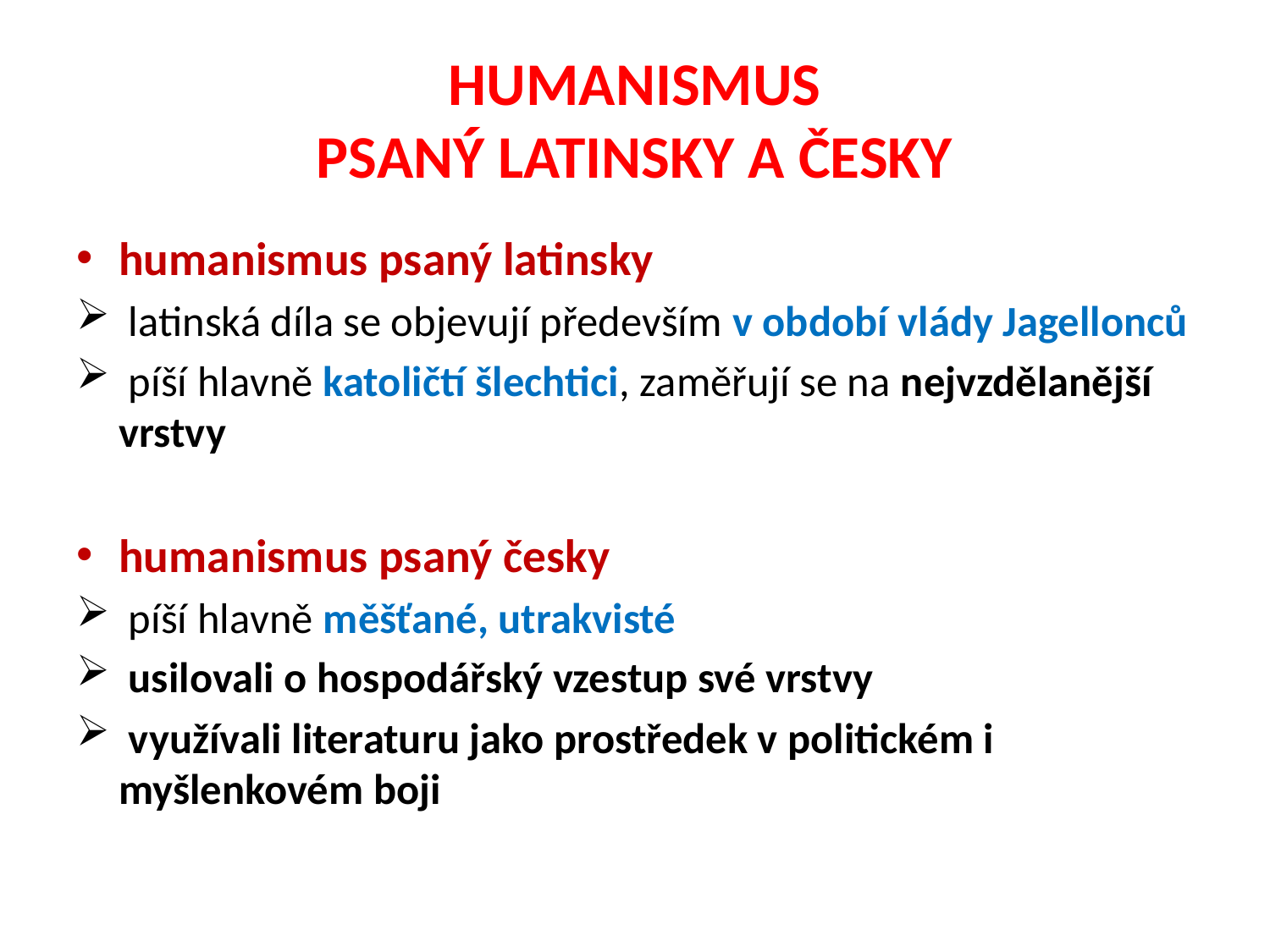

# HUMANISMUS PSANÝ LATINSKY A ČESKY
humanismus psaný latinsky
 latinská díla se objevují především v období vlády Jagellonců
 píší hlavně katoličtí šlechtici, zaměřují se na nejvzdělanější vrstvy

humanismus psaný česky
 píší hlavně měšťané, utrakvisté
 usilovali o hospodářský vzestup své vrstvy
 využívali literaturu jako prostředek v politickém i myšlenkovém boji